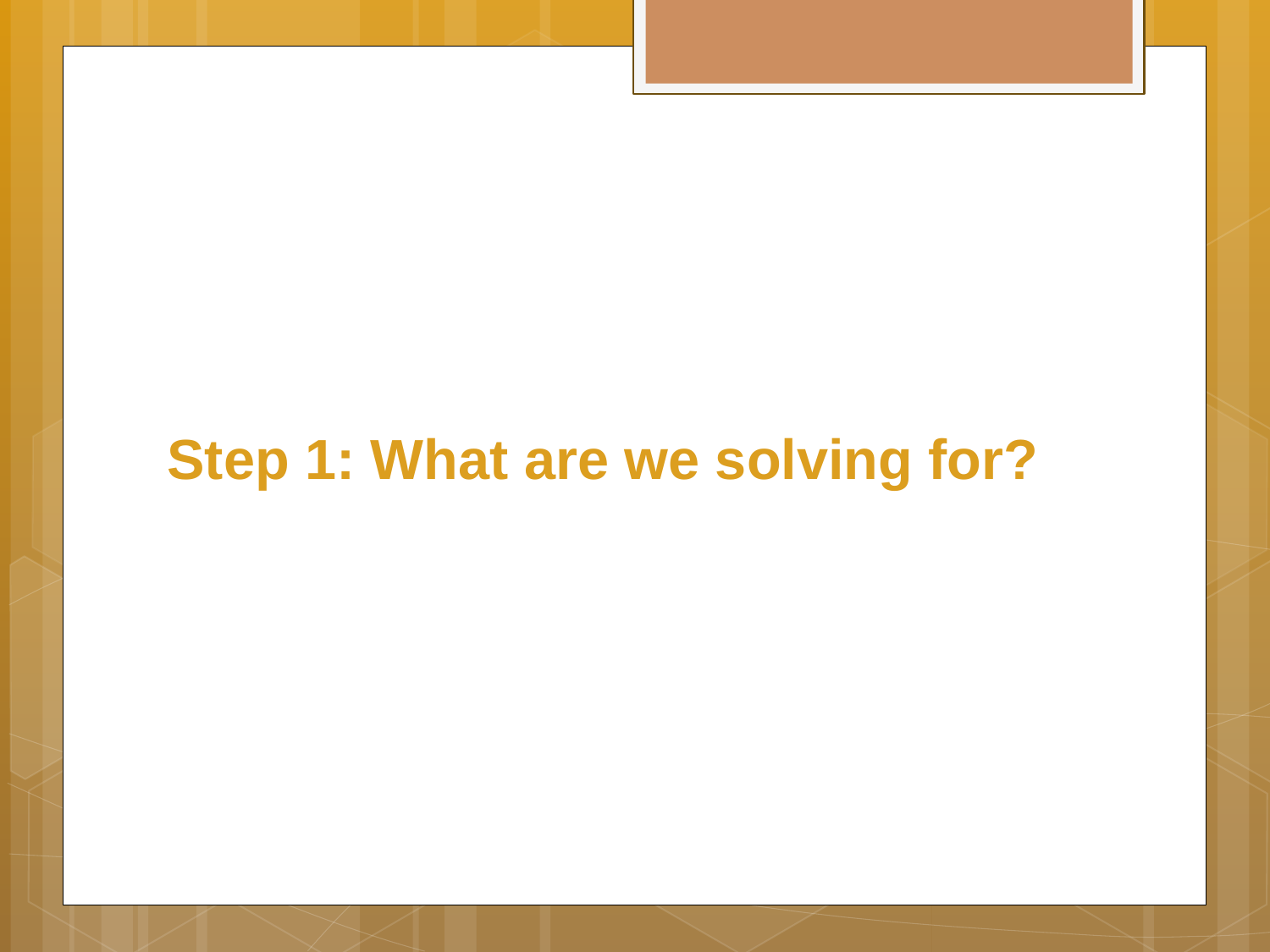

Step 1: What are we solving for?